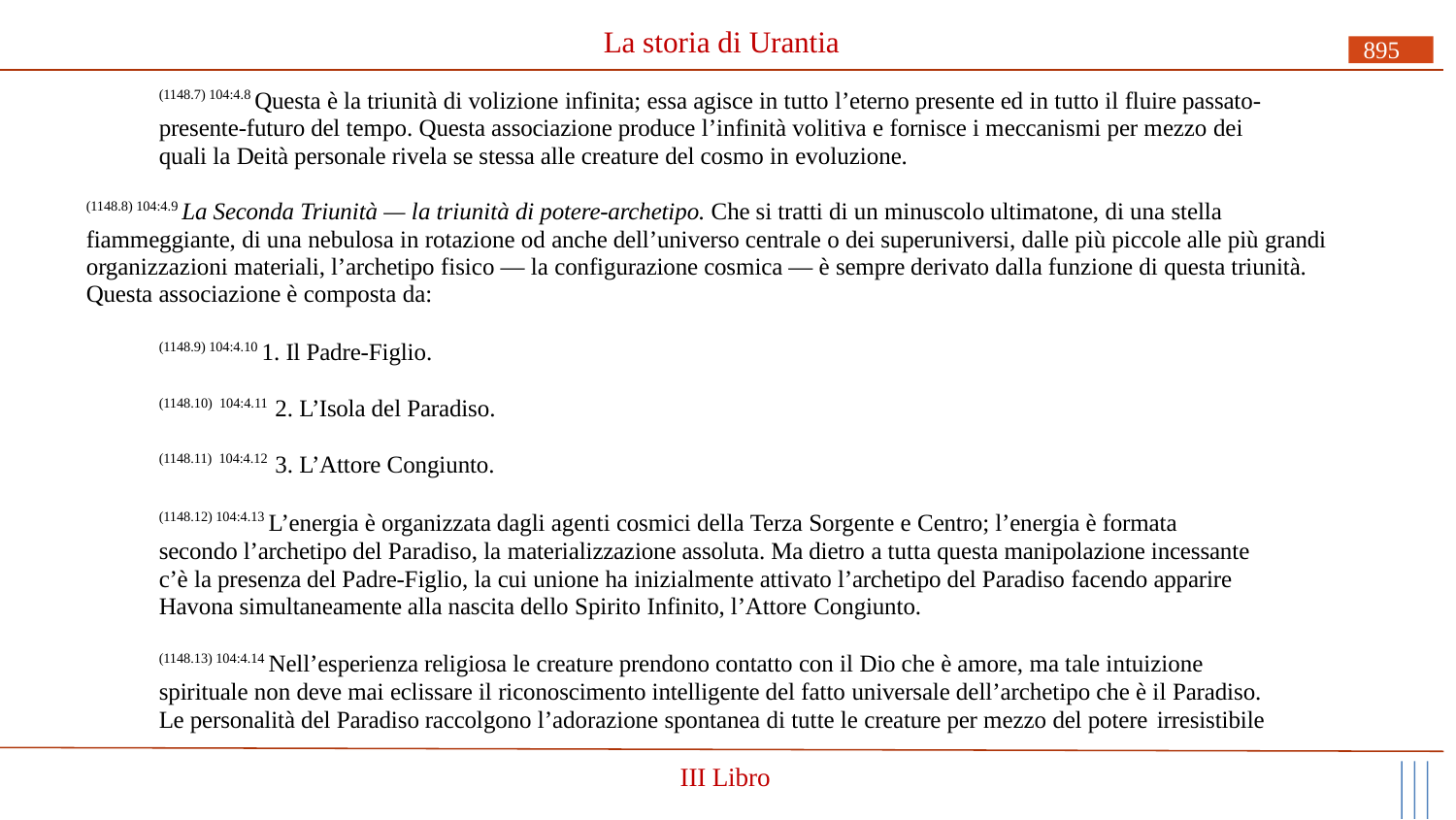

# La storia di Urantia
895

(1148.7) 104:4.8 Questa è la triunità di volizione infinita; essa agisce in tutto l’eterno presente ed in tutto il fluire passato-  presente-futuro del tempo. Questa associazione produce l’infinità volitiva e fornisce i meccanismi per mezzo dei  quali la Deità personale rivela se stessa alle creature del cosmo in evoluzione.

(1148.8) 104:4.9 La Seconda Triunità — la triunità di potere-archetipo. Che si tratti di un minuscolo ultimatone, di una stella  fiammeggiante, di una nebulosa in rotazione od anche dell’universo centrale o dei superuniversi, dalle più piccole alle più grandi  organizzazioni materiali, l’archetipo fisico — la configurazione cosmica — è sempre derivato dalla funzione di questa triunità.  Questa associazione è composta da:

(1148.9) 104:4.10 1. Il Padre-Figlio.
(1148.10)  104:4.11  2. L’Isola del Paradiso.
(1148.11)  104:4.12  3. L’Attore Congiunto.

(1148.12) 104:4.13 L’energia è organizzata dagli agenti cosmici della Terza Sorgente e Centro; l’energia è formata  secondo l’archetipo del Paradiso, la materializzazione assoluta. Ma dietro a tutta questa manipolazione incessante  c’è la presenza del Padre-Figlio, la cui unione ha inizialmente attivato l’archetipo del Paradiso facendo apparire  Havona simultaneamente alla nascita dello Spirito Infinito, l’Attore Congiunto.

(1148.13) 104:4.14 Nell’esperienza religiosa le creature prendono contatto con il Dio che è amore, ma tale intuizione  spirituale non deve mai eclissare il riconoscimento intelligente del fatto universale dell’archetipo che è il Paradiso.  Le personalità del Paradiso raccolgono l’adorazione spontanea di tutte le creature per mezzo del potere irresistibile

III Libro